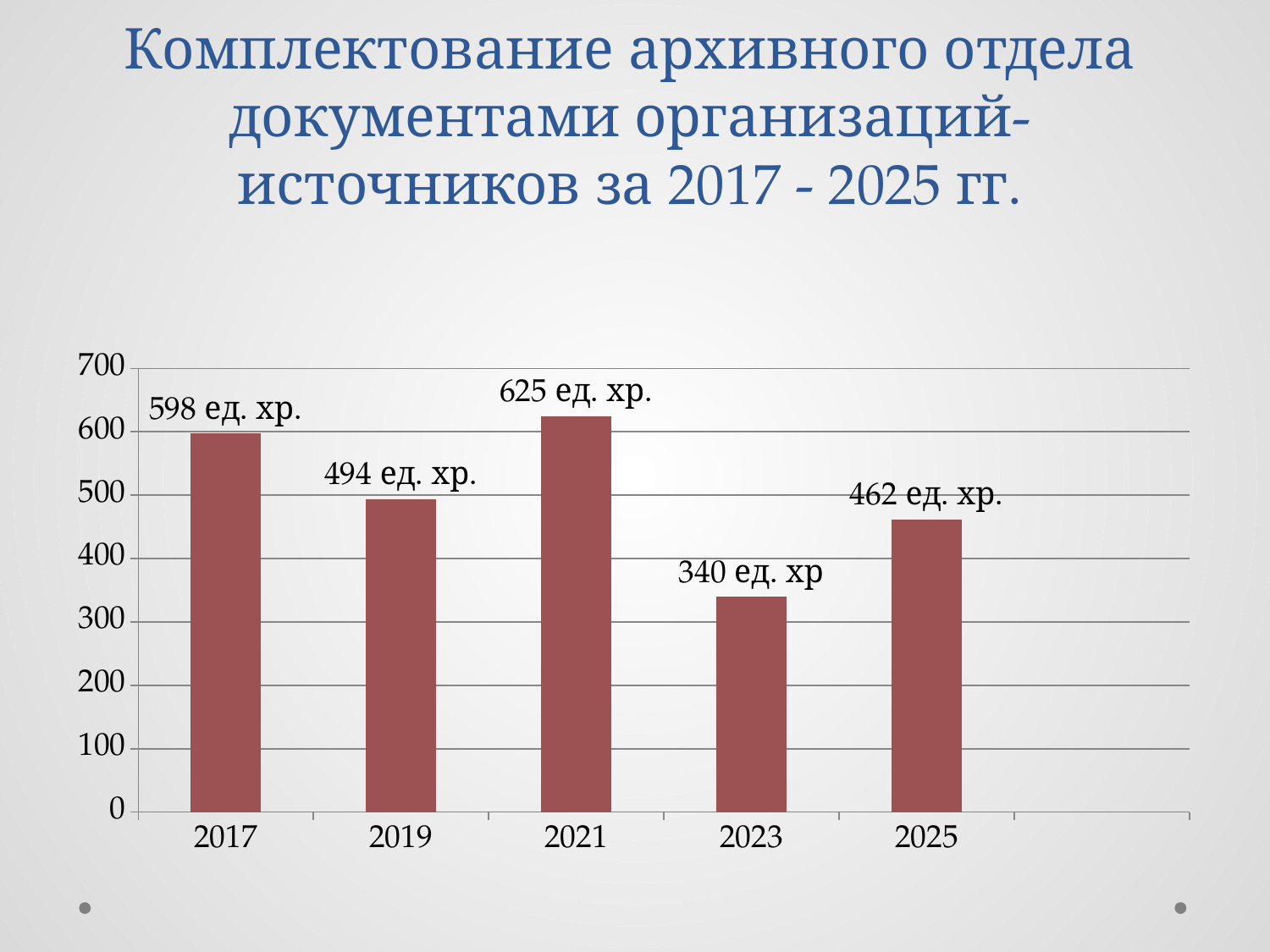

# Комплектование архивного отдела документами организаций-источников за 2017 - 2025 гг.

### Chart

| Category | Ряд 2 |
|---|---|
| 2017 | 598.0 |
| 2019 | 494.0 |
| 2021 | 625.0 |
| 2023 | 340.0 |
| 2025 | 462.0 |
|  | None |